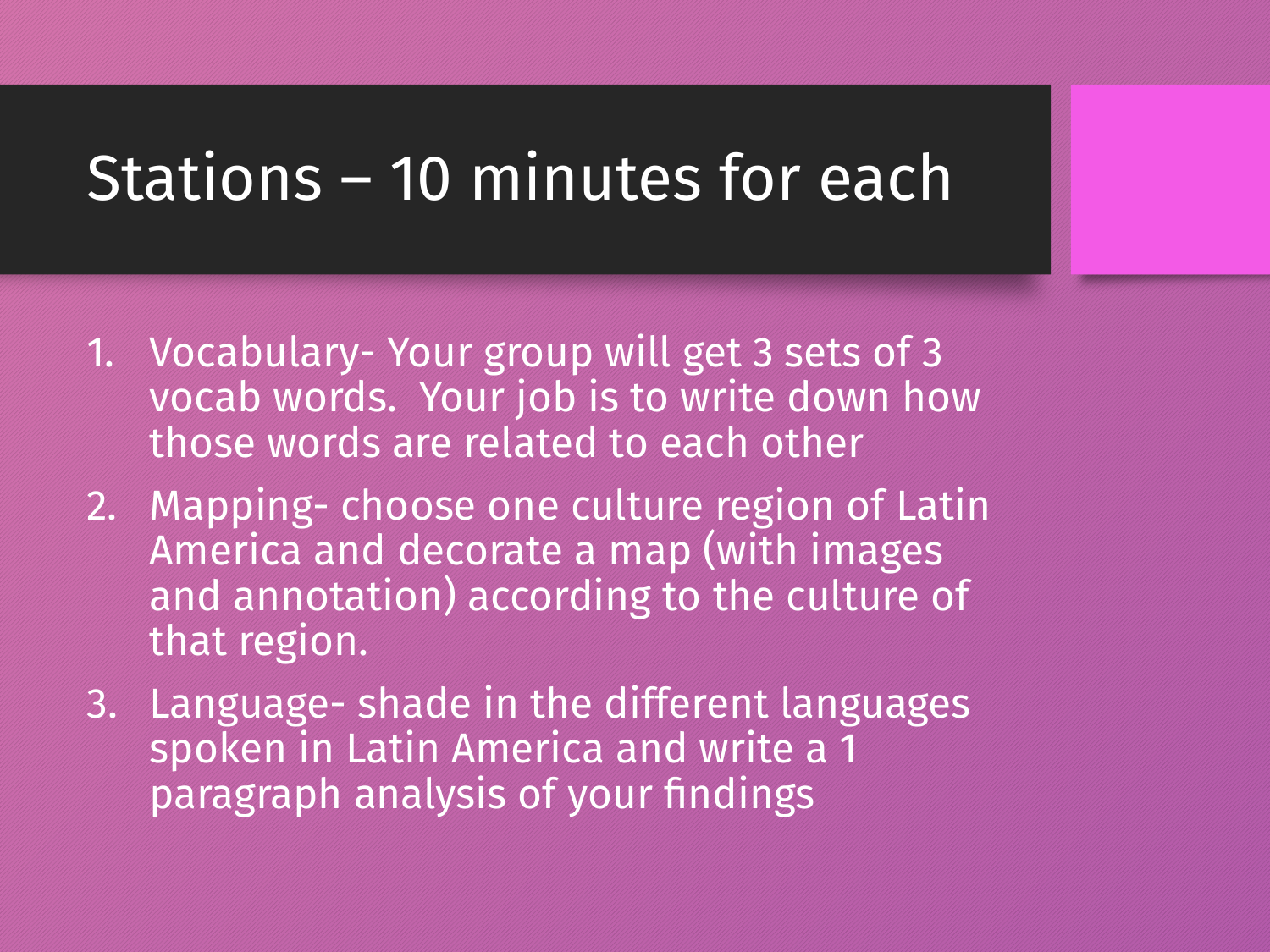

# Stations – 10 minutes for each
Vocabulary- Your group will get 3 sets of 3 vocab words.  Your job is to write down how those words are related to each other
Mapping- choose one culture region of Latin America and decorate a map (with images and annotation) according to the culture of that region.
Language- shade in the different languages spoken in Latin America and write a 1 paragraph analysis of your findings